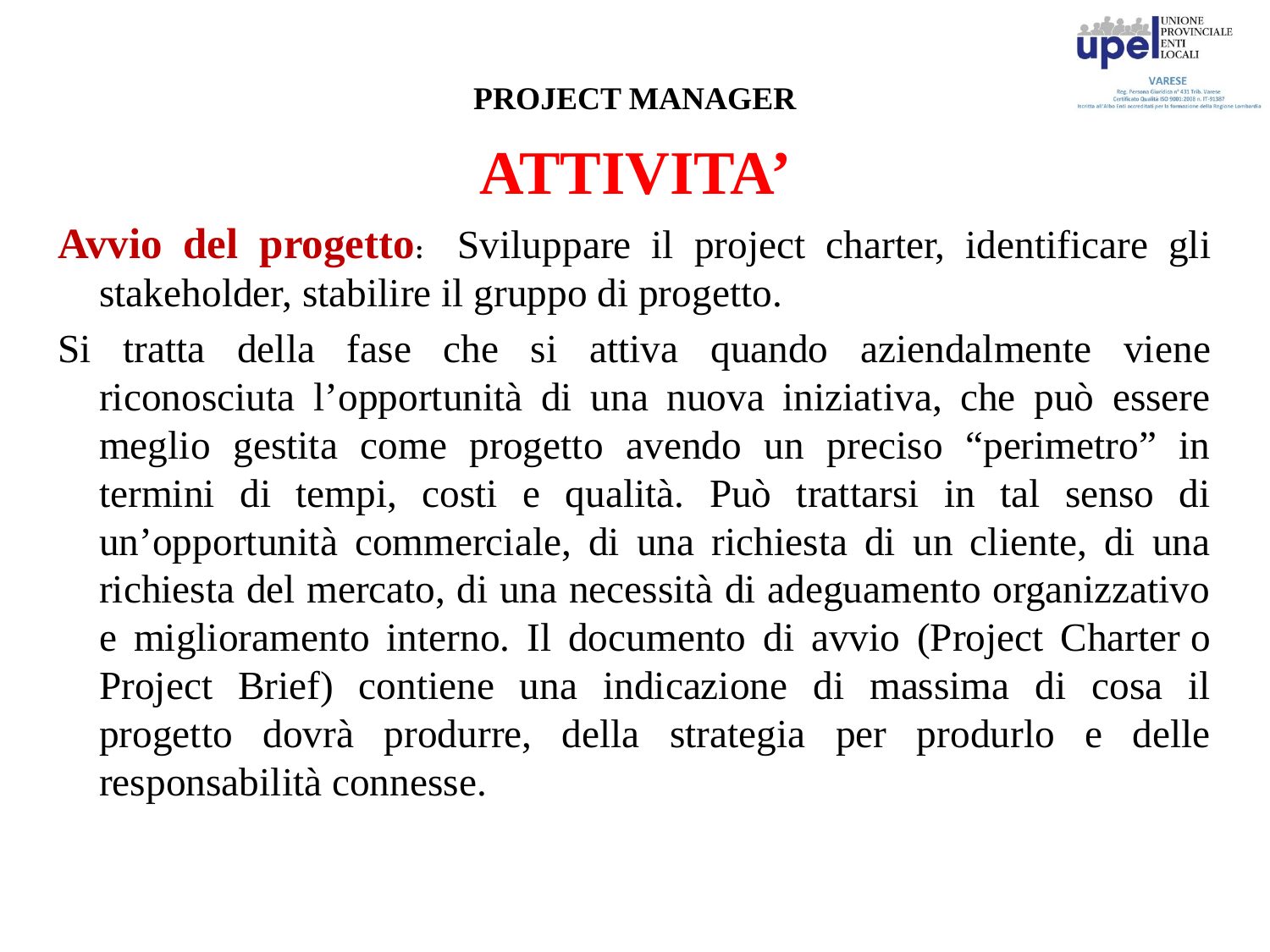

# PROJECT MANAGER
ATTIVITA’
Avvio del progetto:  Sviluppare il project charter, identificare gli stakeholder, stabilire il gruppo di progetto.
Si tratta della fase che si attiva quando aziendalmente viene riconosciuta l’opportunità di una nuova iniziativa, che può essere meglio gestita come progetto avendo un preciso “perimetro” in termini di tempi, costi e qualità. Può trattarsi in tal senso di un’opportunità commerciale, di una richiesta di un cliente, di una richiesta del mercato, di una necessità di adeguamento organizzativo e miglioramento interno. Il documento di avvio (Project Charter o Project Brief) contiene una indicazione di massima di cosa il progetto dovrà produrre, della strategia per produrlo e delle responsabilità connesse.